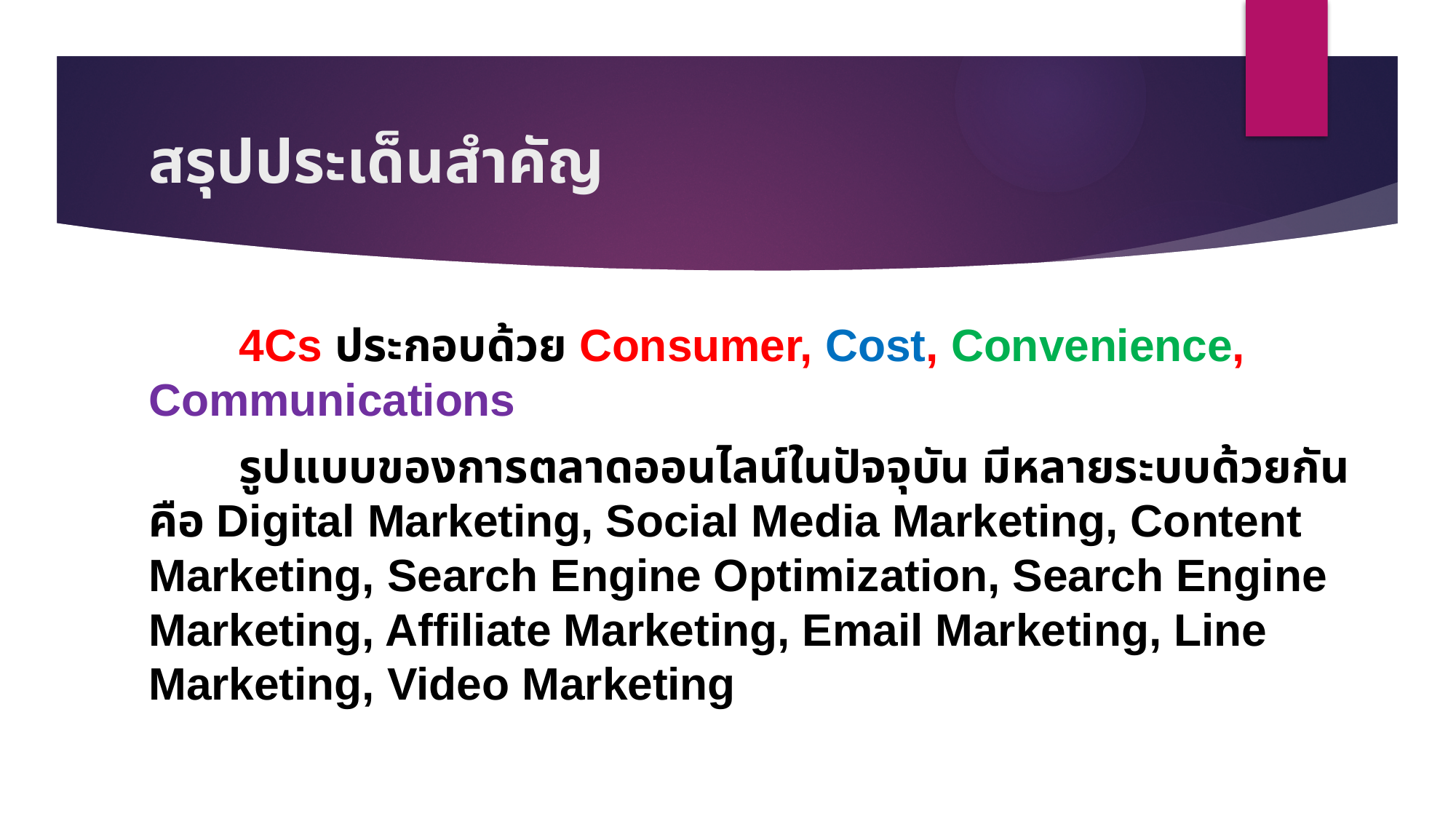

# สรุปประเด็นสำคัญ
	4Cs ประกอบด้วย Consumer, Cost, Convenience, Communications
	รูปแบบของการตลาดออนไลน์ในปัจจุบัน มีหลายระบบด้วยกัน คือ Digital Marketing, Social Media Marketing, Content Marketing, Search Engine Optimization, Search Engine Marketing, Affiliate Marketing, Email Marketing, Line Marketing, Video Marketing